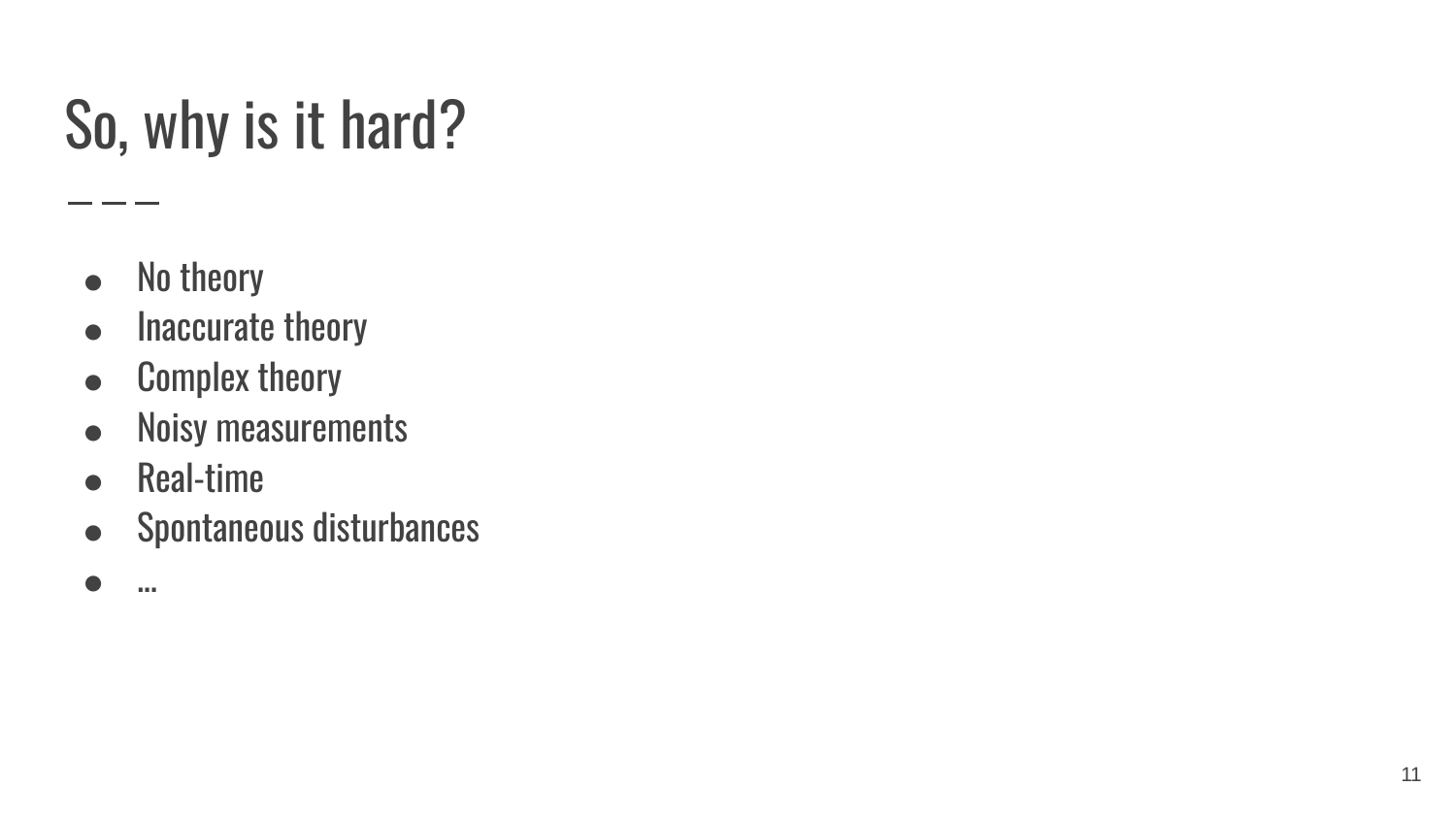

# So, why is it hard?
No theory
Inaccurate theory
Complex theory
Noisy measurements
Real-time
Spontaneous disturbances
...
11